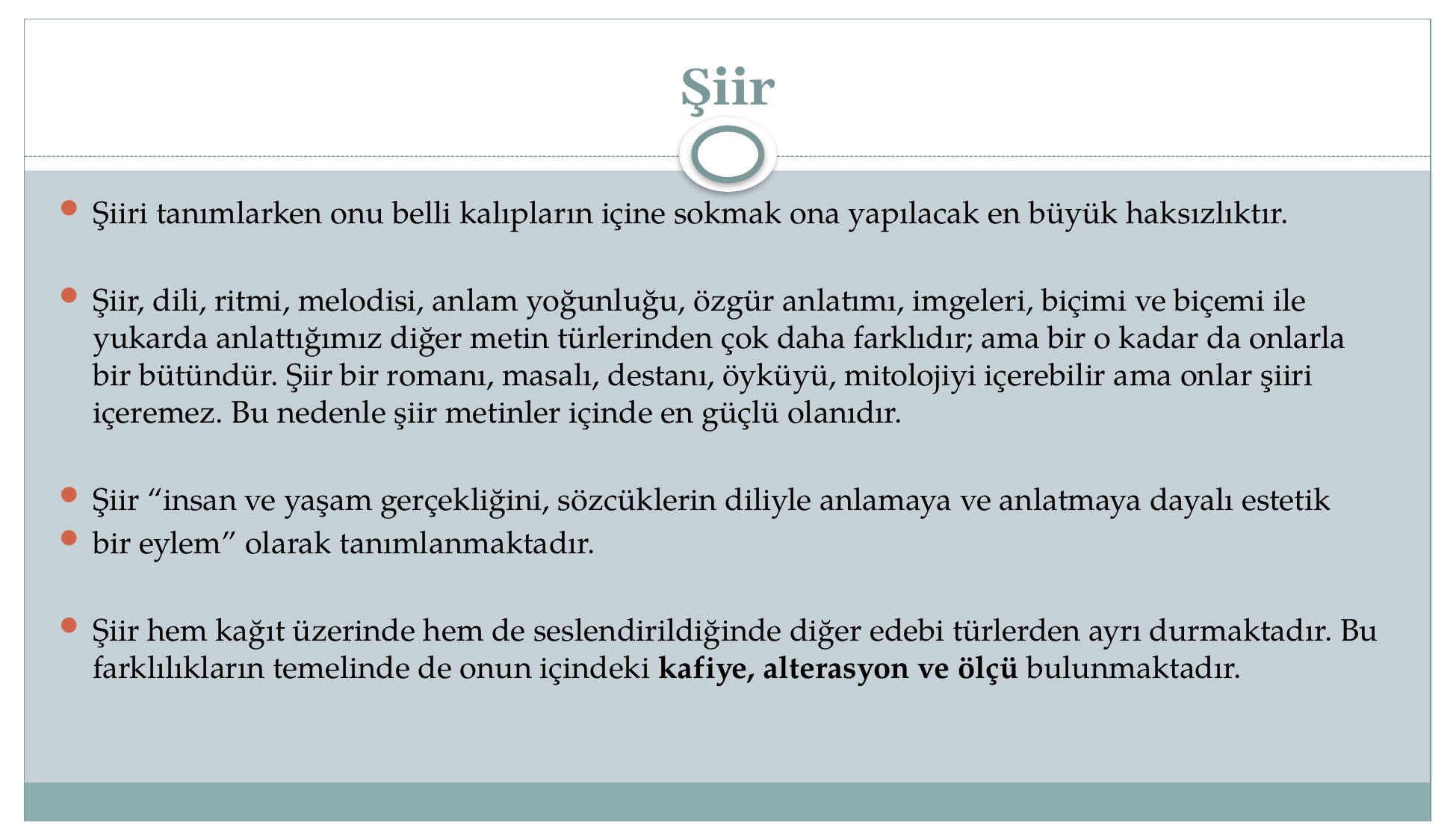

# Şiir
Şiiri tanımlarken onu belli kalıpların içine sokmak ona yapılacak en büyük haksızlıktır.

Şiir, dili, ritmi, melodisi, anlam yoğunluğu, özgür anlatımı, imgeleri, biçimi ve biçemi ile yukarda anlattığımız diğer metin türlerinden çok daha farklıdır; ama bir o kadar da onlarla bir bütündür. Şiir bir romanı, masalı, destanı, öyküyü, mitolojiyi içerebilir ama onlar şiiri içeremez. Bu nedenle şiir metinler içinde en güçlü olanıdır.

Şiir “insan ve yaşam gerçekliğini, sözcüklerin diliyle anlamaya ve anlatmaya dayalı estetik
bir eylem” olarak tanımlanmaktadır.

Şiir hem kağıt üzerinde hem de seslendirildiğinde diğer edebi türlerden ayrı durmaktadır. Bu farklılıkların temelinde de onun içindeki kafiye, alterasyon ve ölçü bulunmaktadır.